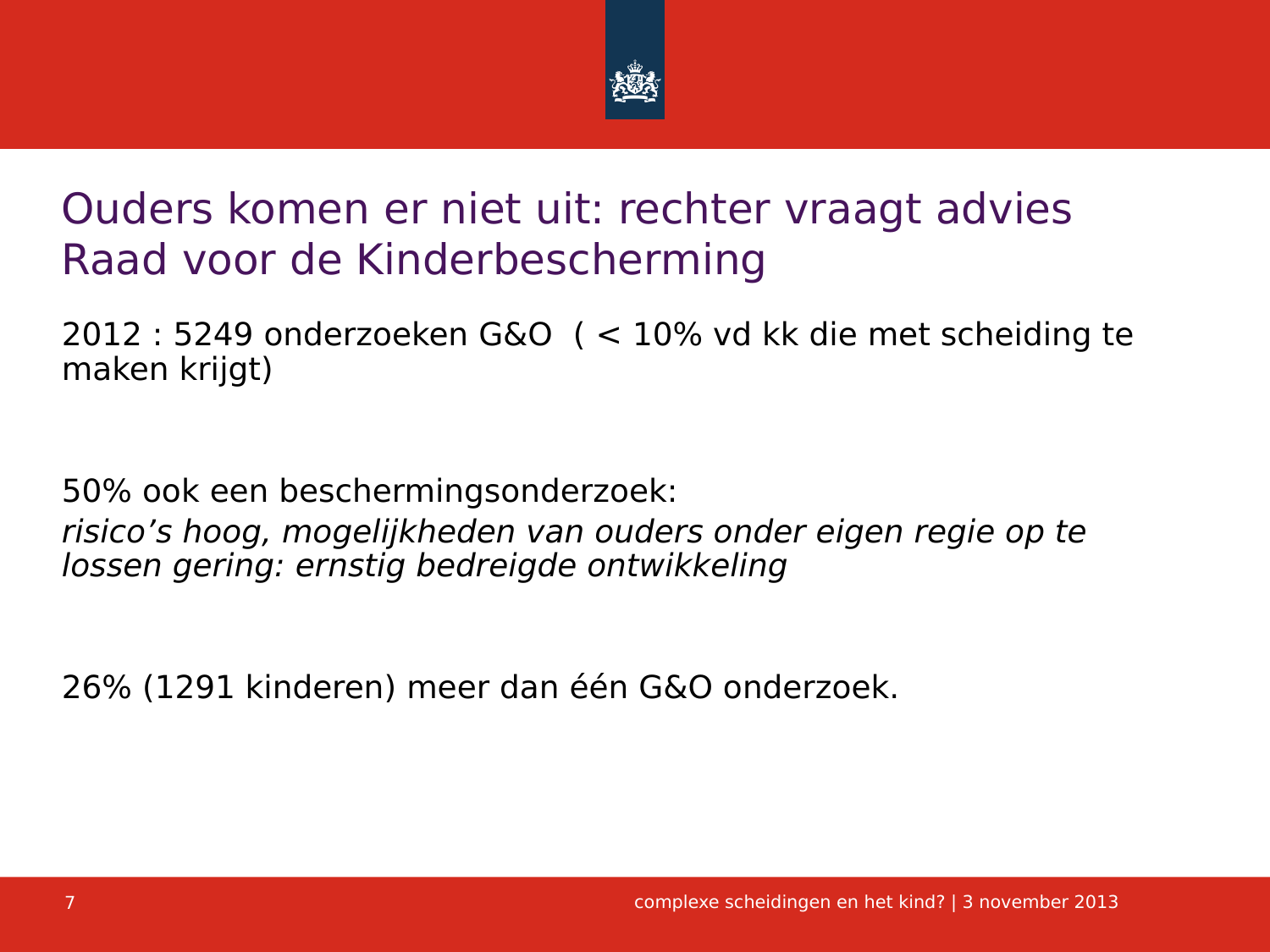

# Ouders komen er niet uit: rechter vraagt advies Raad voor de Kinderbescherming
2012 : 5249 onderzoeken G&O  ( < 10% vd kk die met scheiding te maken krijgt)

50% ook een beschermingsonderzoek:
risico’s hoog, mogelijkheden van ouders onder eigen regie op te lossen gering: ernstig bedreigde ontwikkeling

26% (1291 kinderen) meer dan één G&O onderzoek.

7